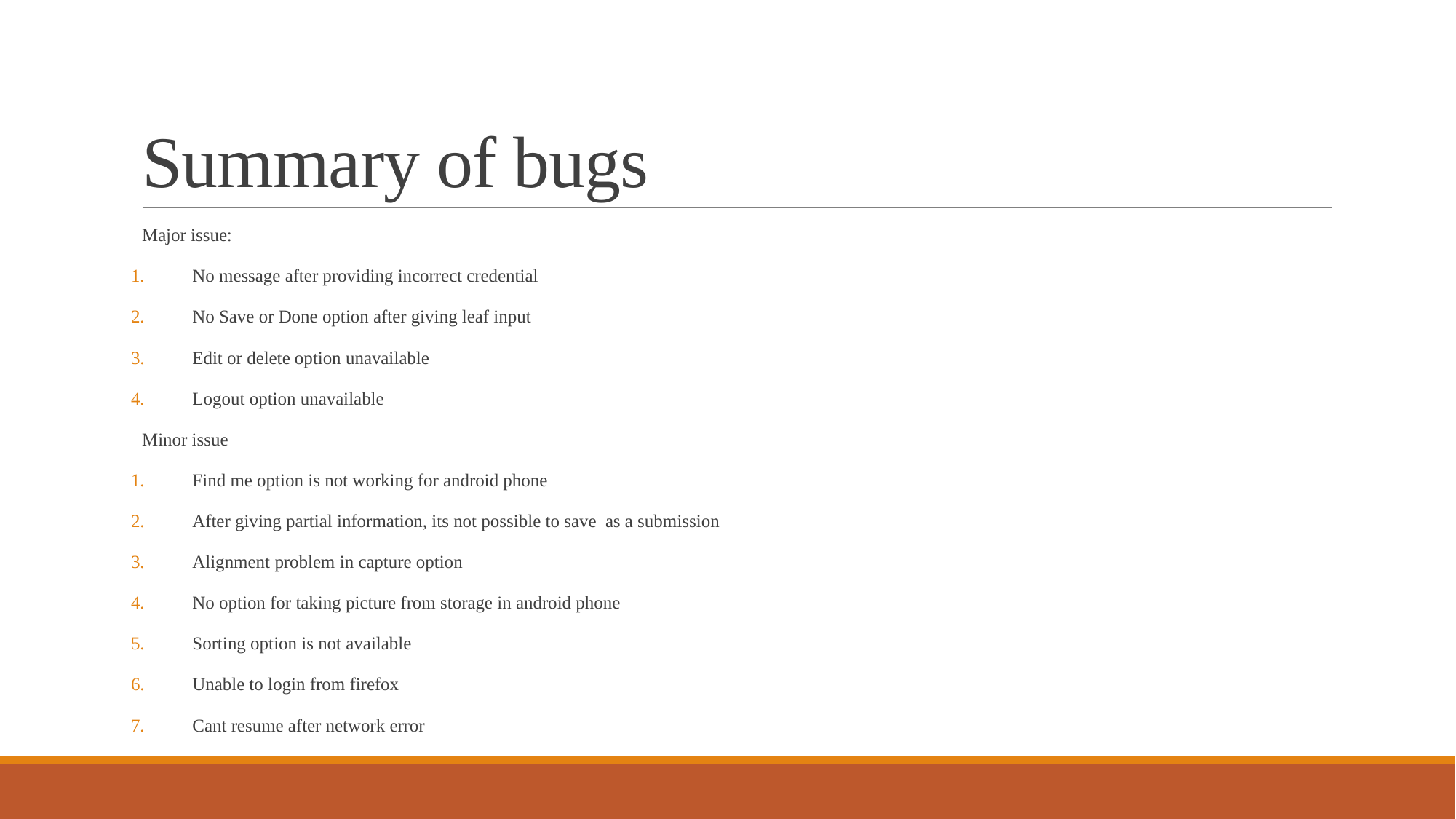

# Summary of bugs
Major issue:
No message after providing incorrect credential
No Save or Done option after giving leaf input
Edit or delete option unavailable
Logout option unavailable
Minor issue
Find me option is not working for android phone
After giving partial information, its not possible to save  as a submission
Alignment problem in capture option
No option for taking picture from storage in android phone
Sorting option is not available
Unable to login from firefox
Cant resume after network error